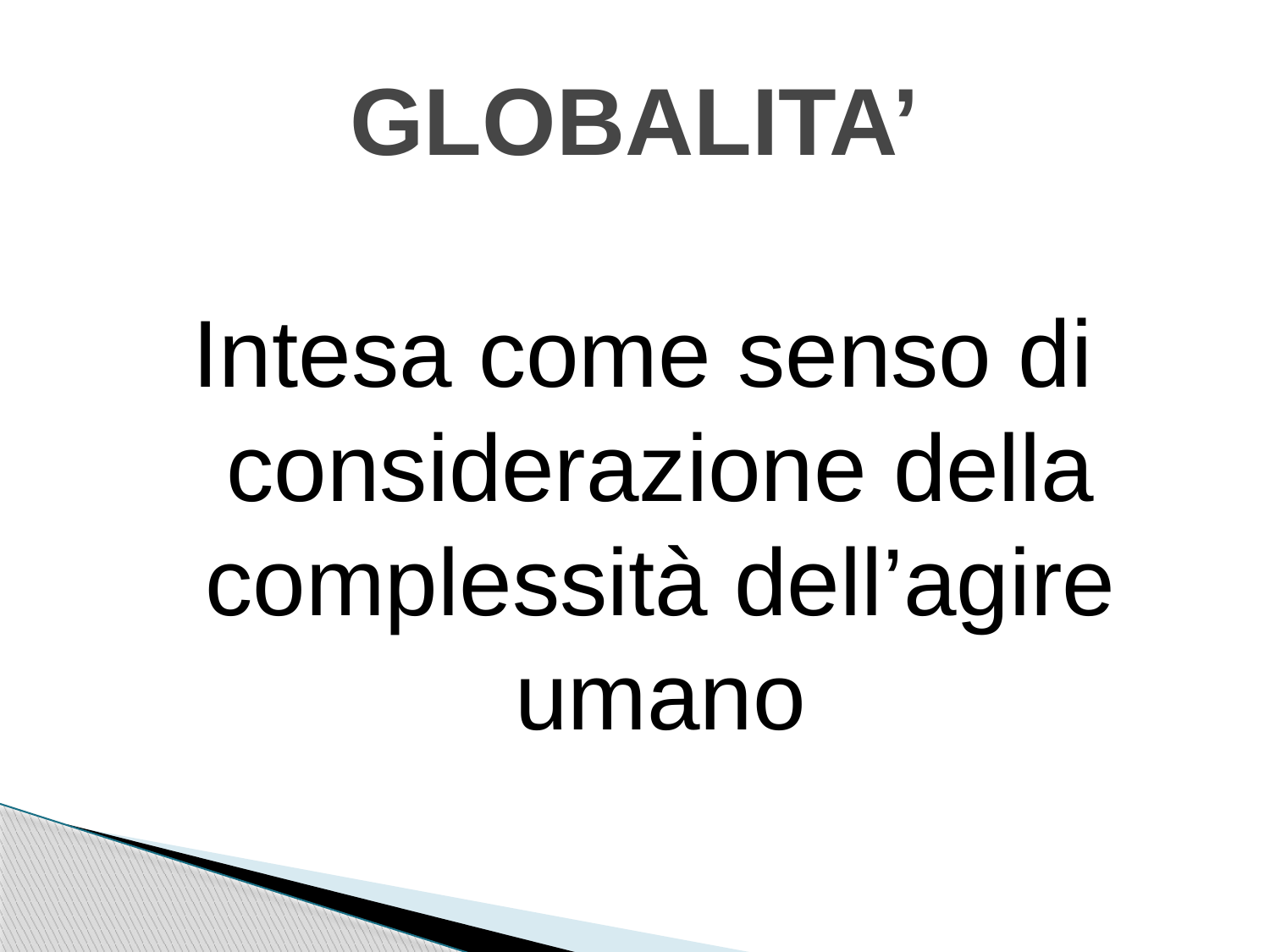

# GLOBALITA’
Intesa come senso di considerazione della complessità dell’agire umano